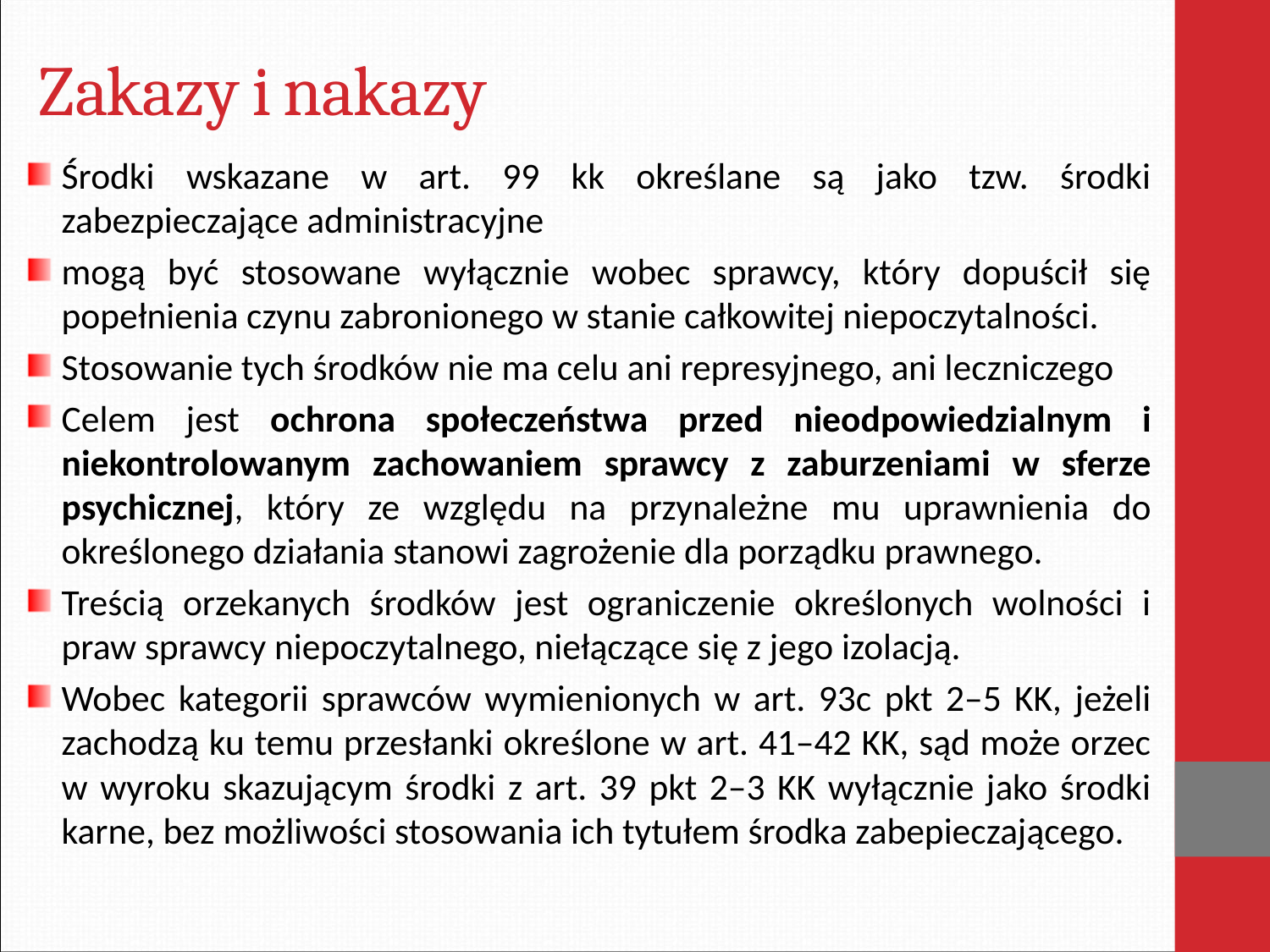

# Zakazy i nakazy
Środki wskazane w art. 99 kk określane są jako tzw. środki zabezpieczające administracyjne
mogą być stosowane wyłącznie wobec sprawcy, który dopuścił się popełnienia czynu zabronionego w stanie całkowitej niepoczytalności.
Stosowanie tych środków nie ma celu ani represyjnego, ani leczniczego
Celem jest ochrona społeczeństwa przed nieodpowiedzialnym i niekontrolowanym zachowaniem sprawcy z zaburzeniami w sferze psychicznej, który ze względu na przynależne mu uprawnienia do określonego działania stanowi zagrożenie dla porządku prawnego.
Treścią orzekanych środków jest ograniczenie określonych wolności i praw sprawcy niepoczytalnego, niełączące się z jego izolacją.
Wobec kategorii sprawców wymienionych w art. 93c pkt 2–5 KK, jeżeli zachodzą ku temu przesłanki określone w art. 41–42 KK, sąd może orzec w wyroku skazującym środki z art. 39 pkt 2–3 KK wyłącznie jako środki karne, bez możliwości stosowania ich tytułem środka zabepieczającego.